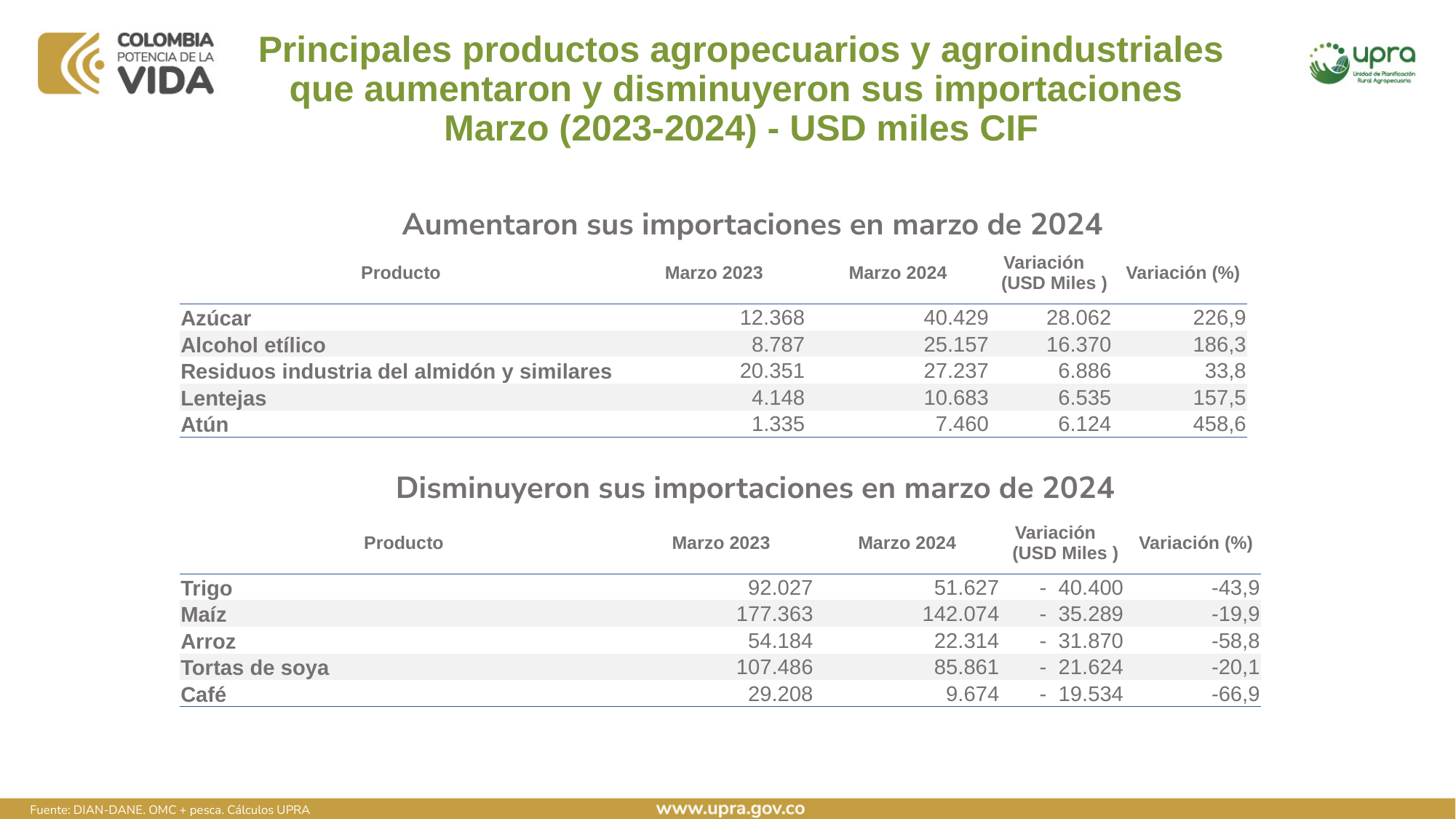

# Principales productos agropecuarios y agroindustriales que aumentaron y disminuyeron sus importaciones Marzo (2023-2024) - USD miles CIF
Aumentaron sus importaciones en marzo de 2024
| Producto | Marzo 2023 | Marzo 2024 | Variación (USD Miles ) | Variación (%) |
| --- | --- | --- | --- | --- |
| Azúcar | 12.368 | 40.429 | 28.062 | 226,9 |
| Alcohol etílico | 8.787 | 25.157 | 16.370 | 186,3 |
| Residuos industria del almidón y similares | 20.351 | 27.237 | 6.886 | 33,8 |
| Lentejas | 4.148 | 10.683 | 6.535 | 157,5 |
| Atún | 1.335 | 7.460 | 6.124 | 458,6 |
Disminuyeron sus importaciones en marzo de 2024
| Producto | Marzo 2023 | Marzo 2024 | Variación (USD Miles ) | Variación (%) |
| --- | --- | --- | --- | --- |
| Trigo | 92.027 | 51.627 | - 40.400 | -43,9 |
| Maíz | 177.363 | 142.074 | - 35.289 | -19,9 |
| Arroz | 54.184 | 22.314 | - 31.870 | -58,8 |
| Tortas de soya | 107.486 | 85.861 | - 21.624 | -20,1 |
| Café | 29.208 | 9.674 | - 19.534 | -66,9 |
Fuente: DIAN-DANE. OMC + pesca. Cálculos UPRA